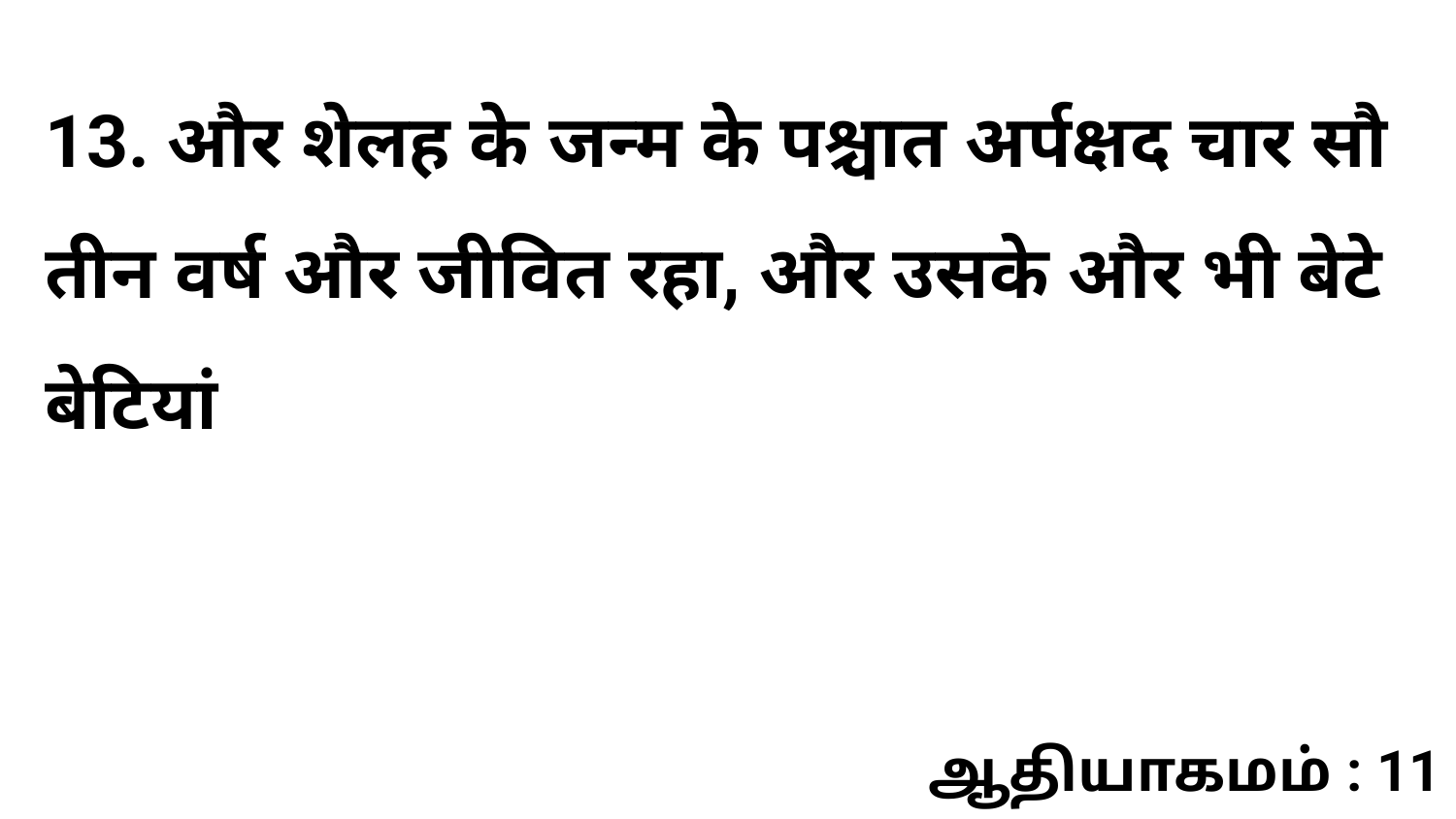

13. और शेलह के जन्म के पश्चात अर्पक्षद चार सौ तीन वर्ष और जीवित रहा, और उसके और भी बेटे बेटियां
ஆதியாகமம் : 11